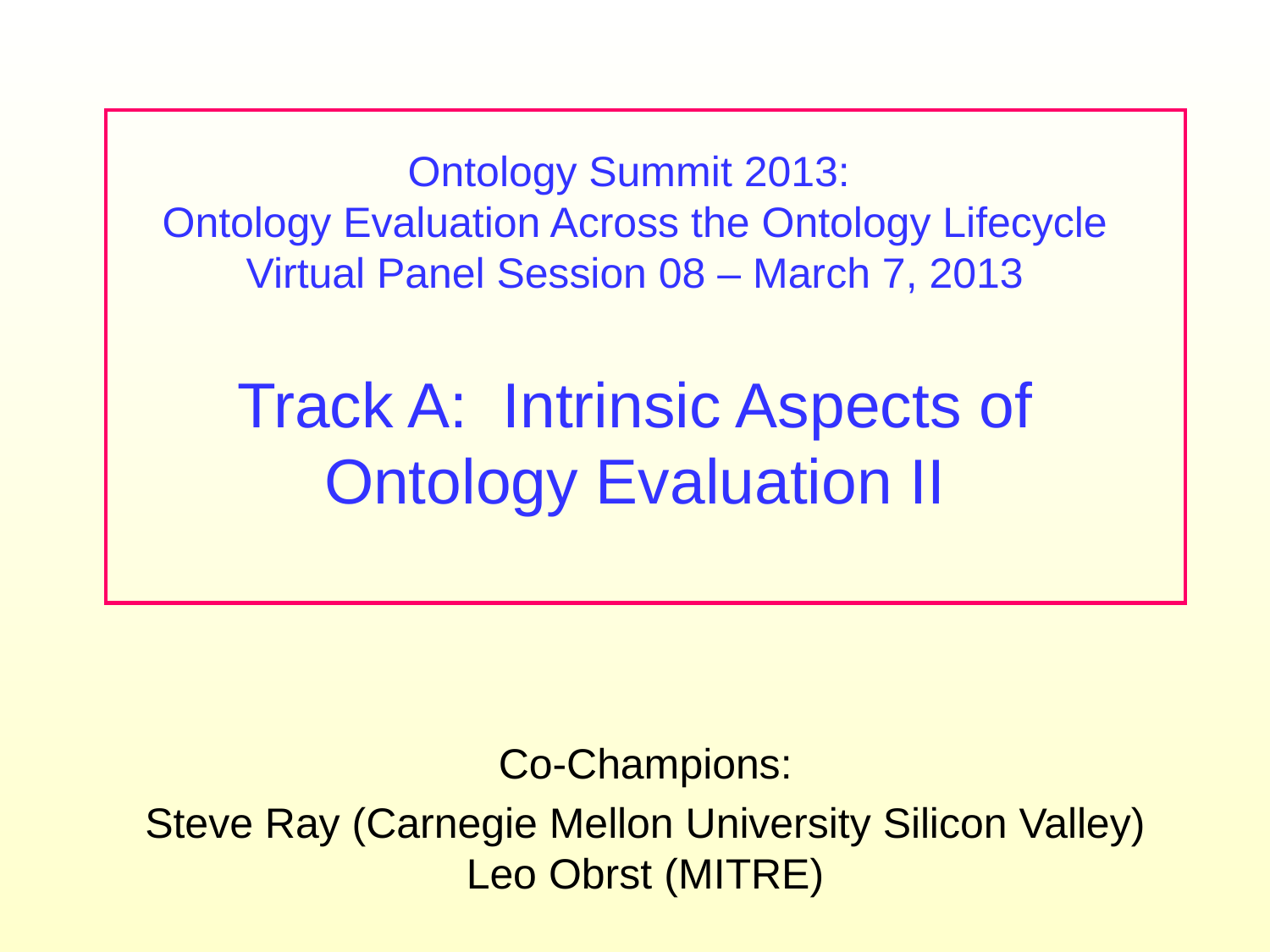

Ontology Summit 2013:
Ontology Evaluation Across the Ontology Lifecycle
Virtual Panel Session 08 – March 7, 2013
Track A:  Intrinsic Aspects of Ontology Evaluation II

Co-Champions:
Steve Ray (Carnegie Mellon University Silicon Valley) Leo Obrst (MITRE)